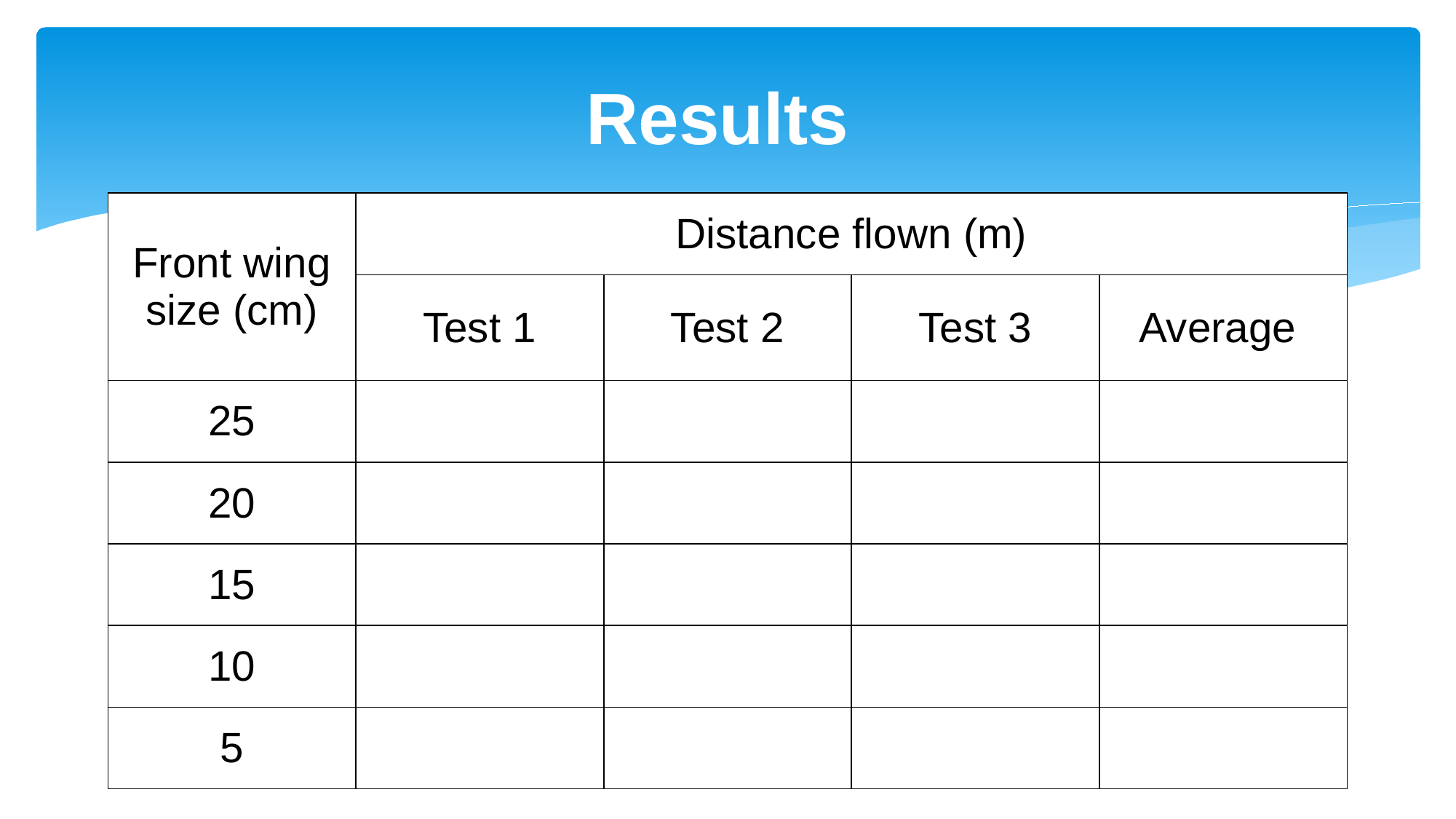

# Results
| Front wing size (cm) | Distance flown (m) |  |  |  |
| --- | --- | --- | --- | --- |
|  | Test 1 | Test 2 | Test 3 | Average |
| 25 |  |  |  |  |
| 20 |  |  |  |  |
| 15 |  |  |  |  |
| 10 |  |  |  |  |
| 5 |  |  |  |  |